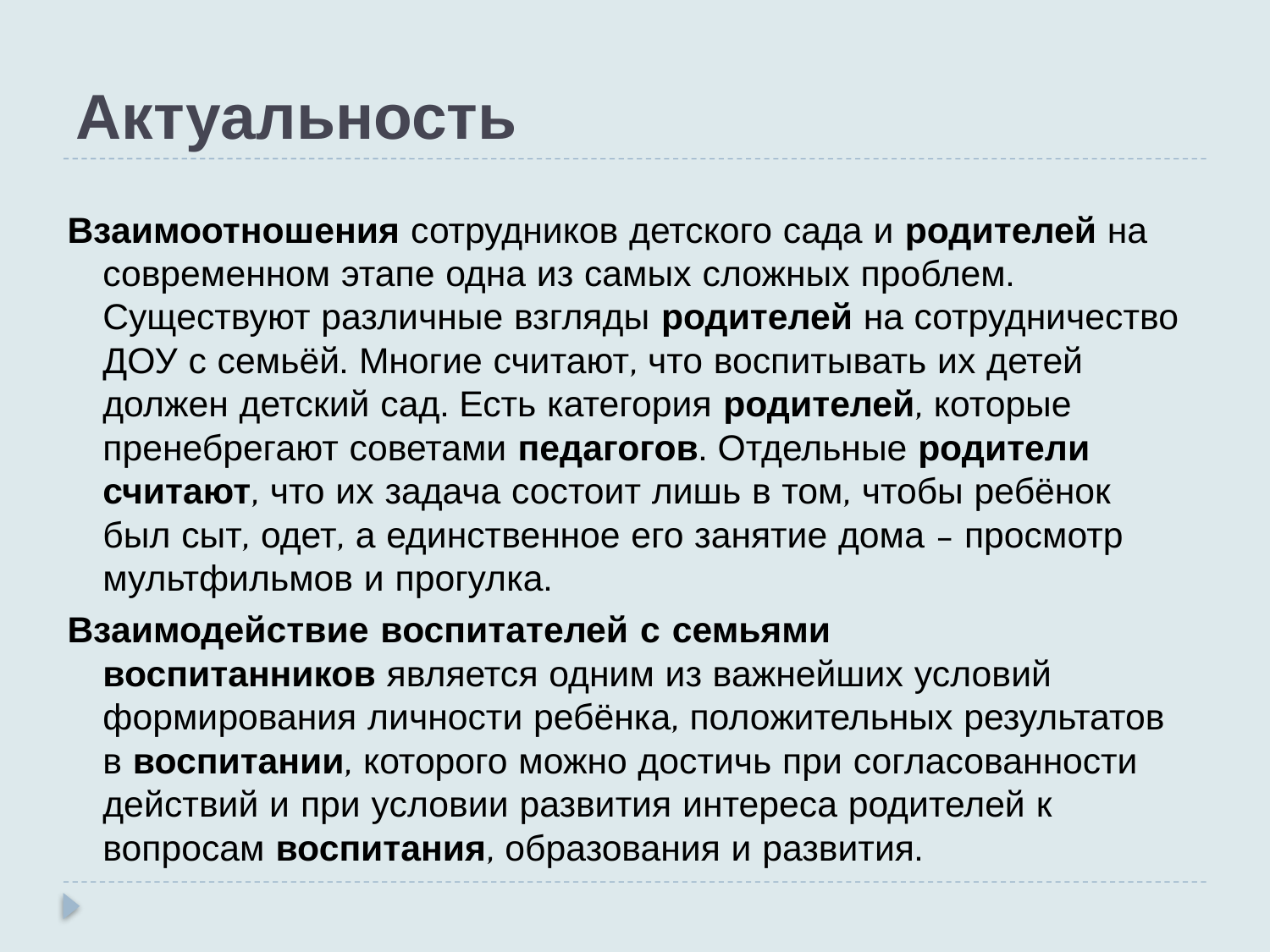

# Актуальность
Взаимоотношения сотрудников детского сада и родителей на современном этапе одна из самых сложных проблем. Существуют различные взгляды родителей на сотрудничество ДОУ с семьёй. Многие считают, что воспитывать их детей должен детский сад. Есть категория родителей, которые пренебрегают советами педагогов. Отдельные родители считают, что их задача состоит лишь в том, чтобы ребёнок был сыт, одет, а единственное его занятие дома – просмотр мультфильмов и прогулка.
Взаимодействие воспитателей с семьями воспитанников является одним из важнейших условий формирования личности ребёнка, положительных результатов в воспитании, которого можно достичь при согласованности действий и при условии развития интереса родителей к вопросам воспитания, образования и развития.